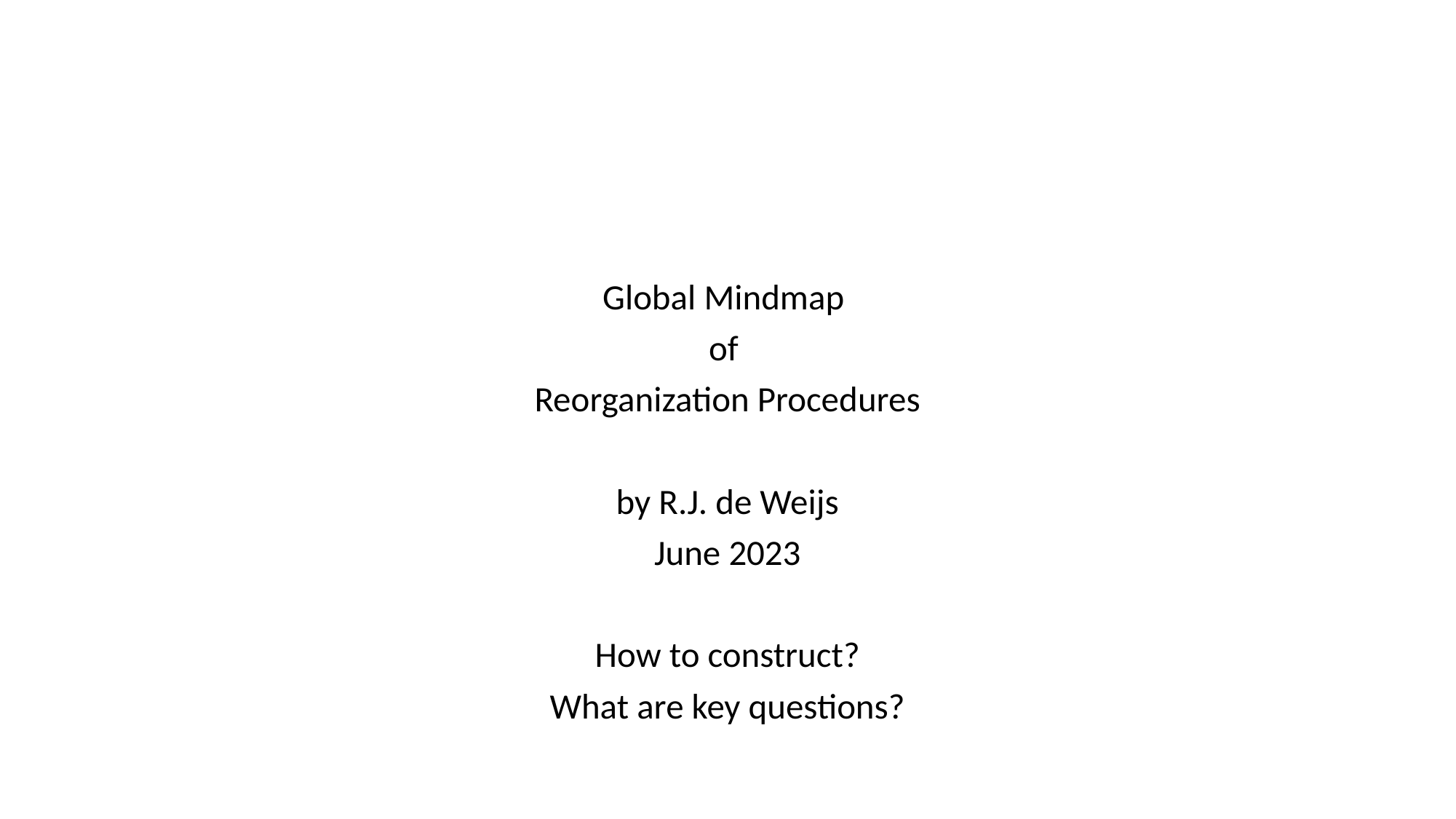

#

Global Mindmap
of
Reorganization Procedures

by R.J. de Weijs
June 2023

How to construct?
What are key questions?